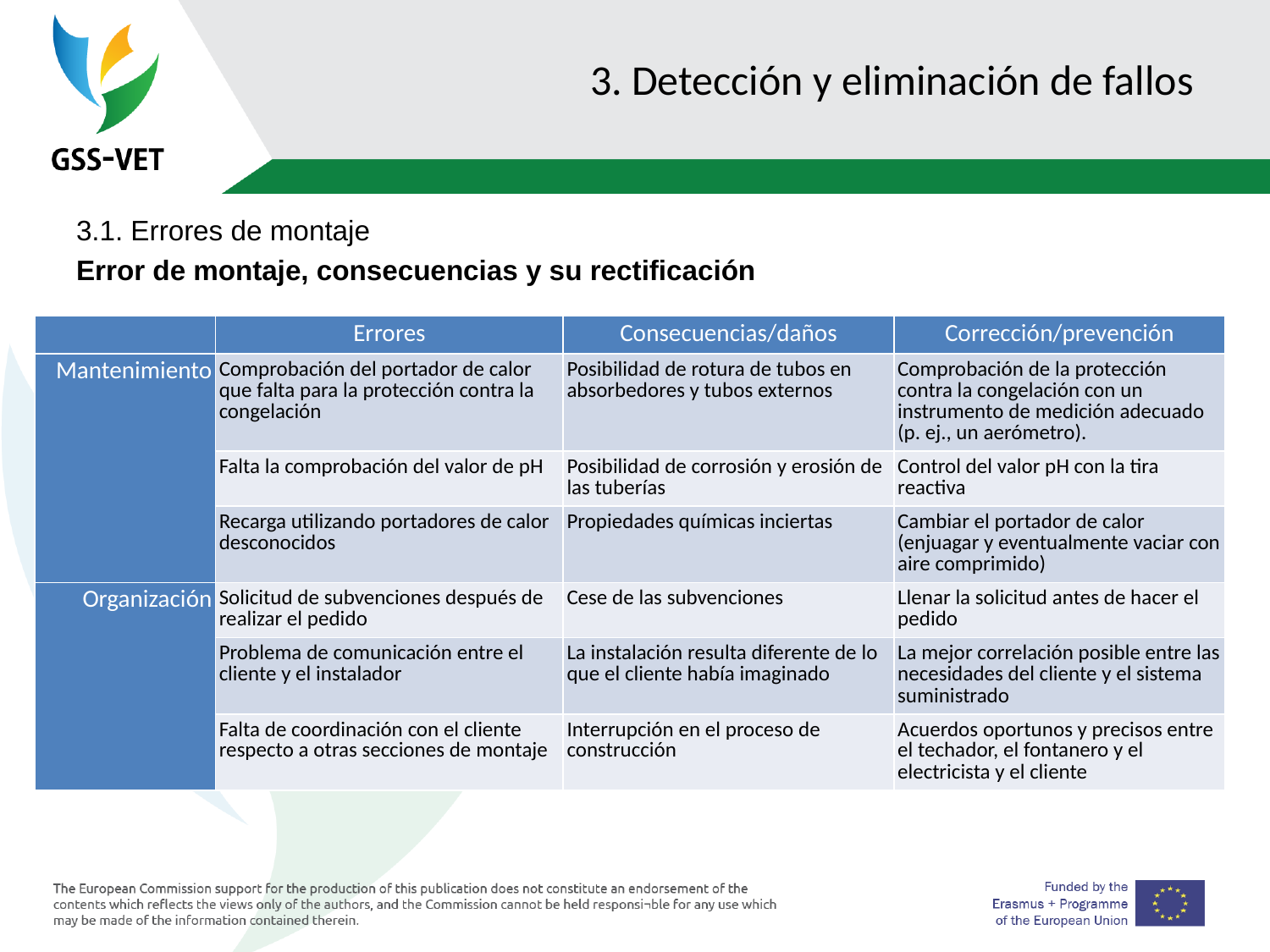

# 3. Detección y eliminación de fallos
3.1. Errores de montaje
Error de montaje, consecuencias y su rectificación

|  | Errores | Consecuencias/daños | Corrección/prevención |
| --- | --- | --- | --- |
| Mantenimiento | Comprobación del portador de calor que falta para la protección contra la congelación | Posibilidad de rotura de tubos en absorbedores y tubos externos | Comprobación de la protección contra la congelación con un instrumento de medición adecuado (p. ej., un aerómetro). |
|  | Falta la comprobación del valor de pH | Posibilidad de corrosión y erosión de las tuberías | Control del valor pH con la tira reactiva |
|  | Recarga utilizando portadores de calor desconocidos | Propiedades químicas inciertas | Cambiar el portador de calor (enjuagar y eventualmente vaciar con aire comprimido) |
| Organización | Solicitud de subvenciones después de realizar el pedido | Cese de las subvenciones | Llenar la solicitud antes de hacer el pedido |
|  | Problema de comunicación entre el cliente y el instalador | La instalación resulta diferente de lo que el cliente había imaginado | La mejor correlación posible entre las necesidades del cliente y el sistema suministrado |
|  | Falta de coordinación con el cliente respecto a otras secciones de montaje | Interrupción en el proceso de construcción | Acuerdos oportunos y precisos entre el techador, el fontanero y el electricista y el cliente |